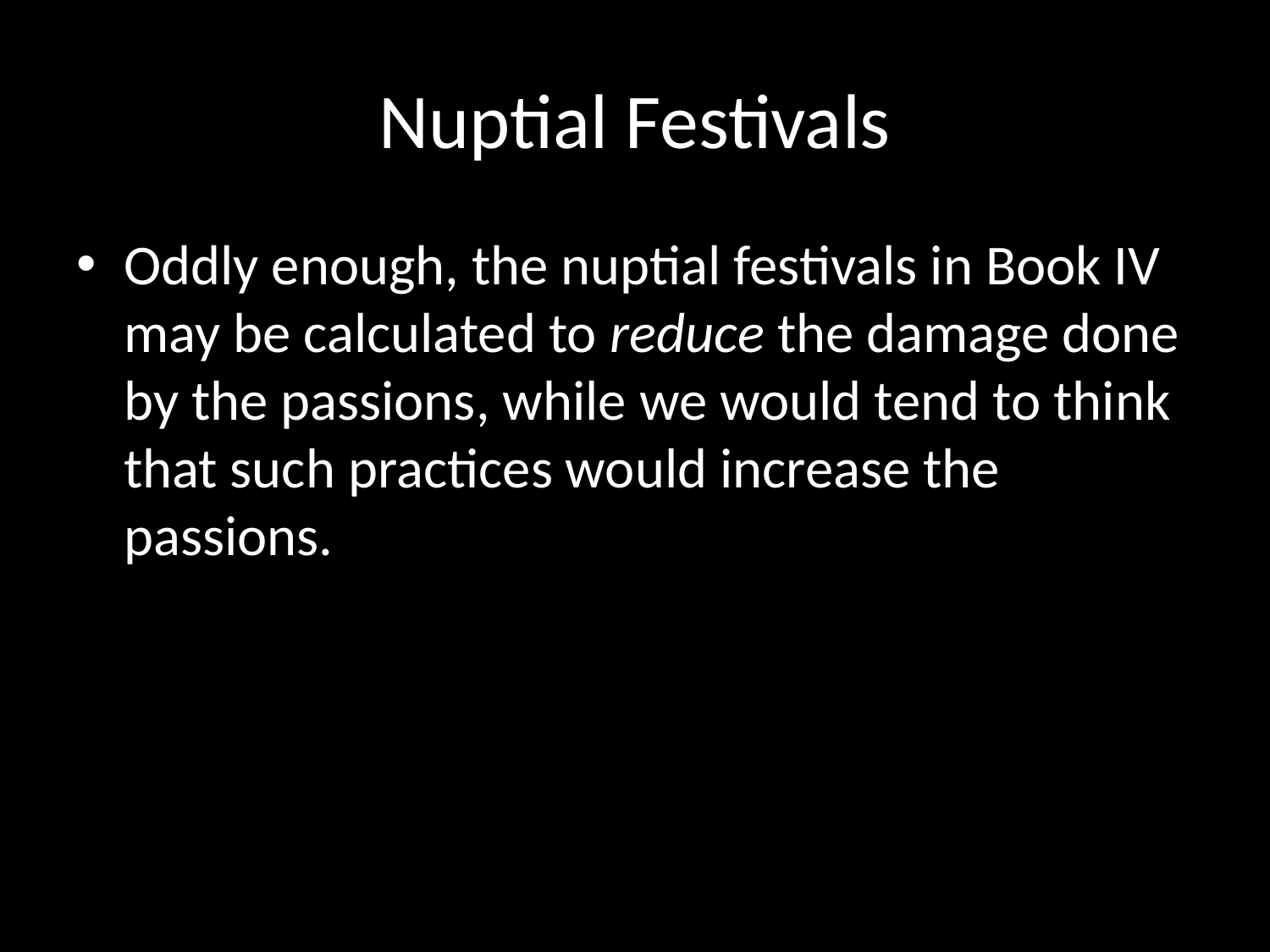

# Nuptial Festivals
Oddly enough, the nuptial festivals in Book IV may be calculated to reduce the damage done by the passions, while we would tend to think that such practices would increase the passions.